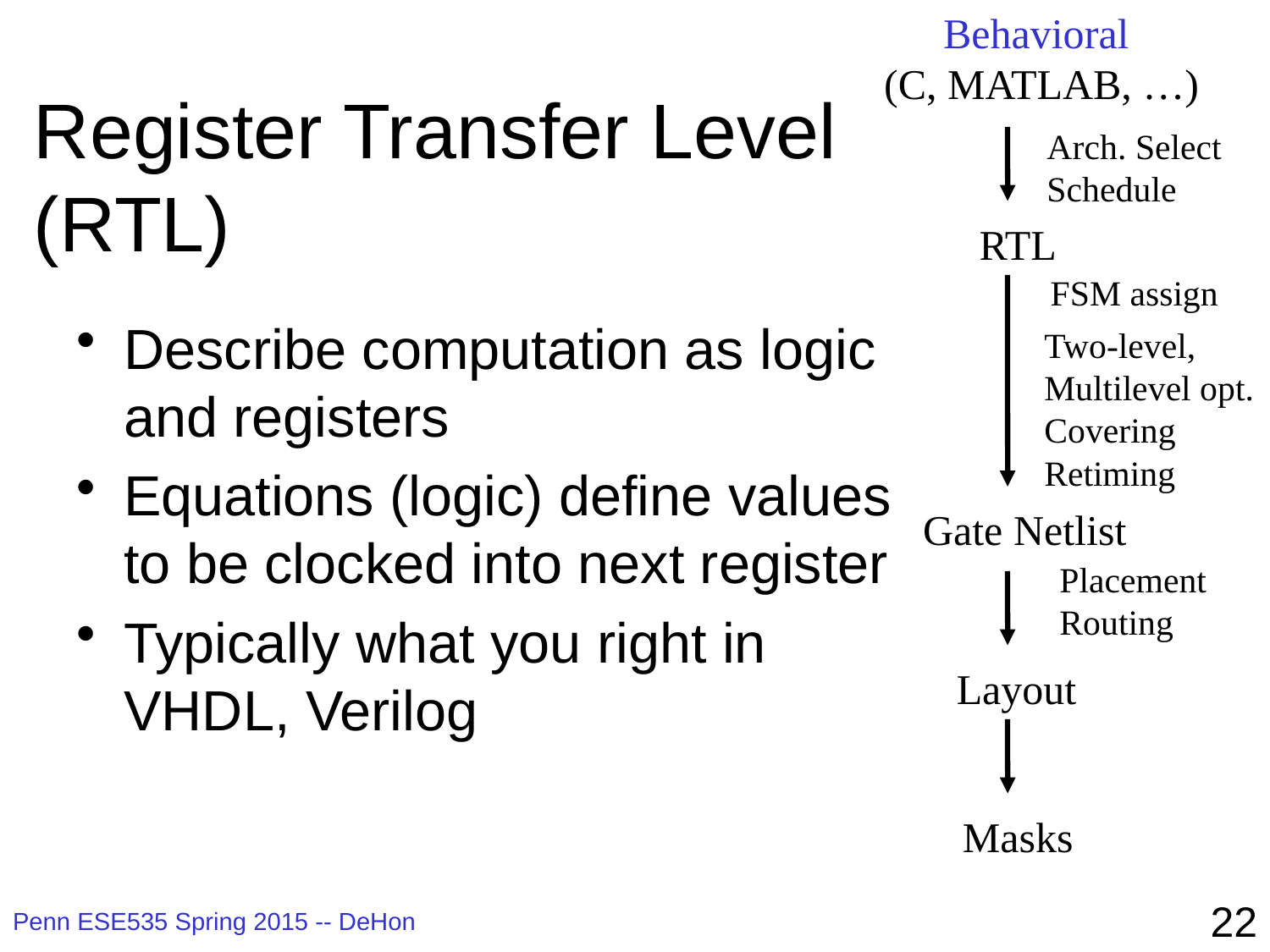

Behavioral
(C, MATLAB, …)
Arch. Select
Schedule

RTL
FSM assign

Two-level,
Multilevel opt.
Covering
Retiming
Gate Netlist
Placement
Routing

Layout

Masks
# Register Transfer Level (RTL)
Describe computation as logic and registers
Equations (logic) define values to be clocked into next register
Typically what you right in VHDL, Verilog

22
Penn ESE535 Spring 2015 -- DeHon